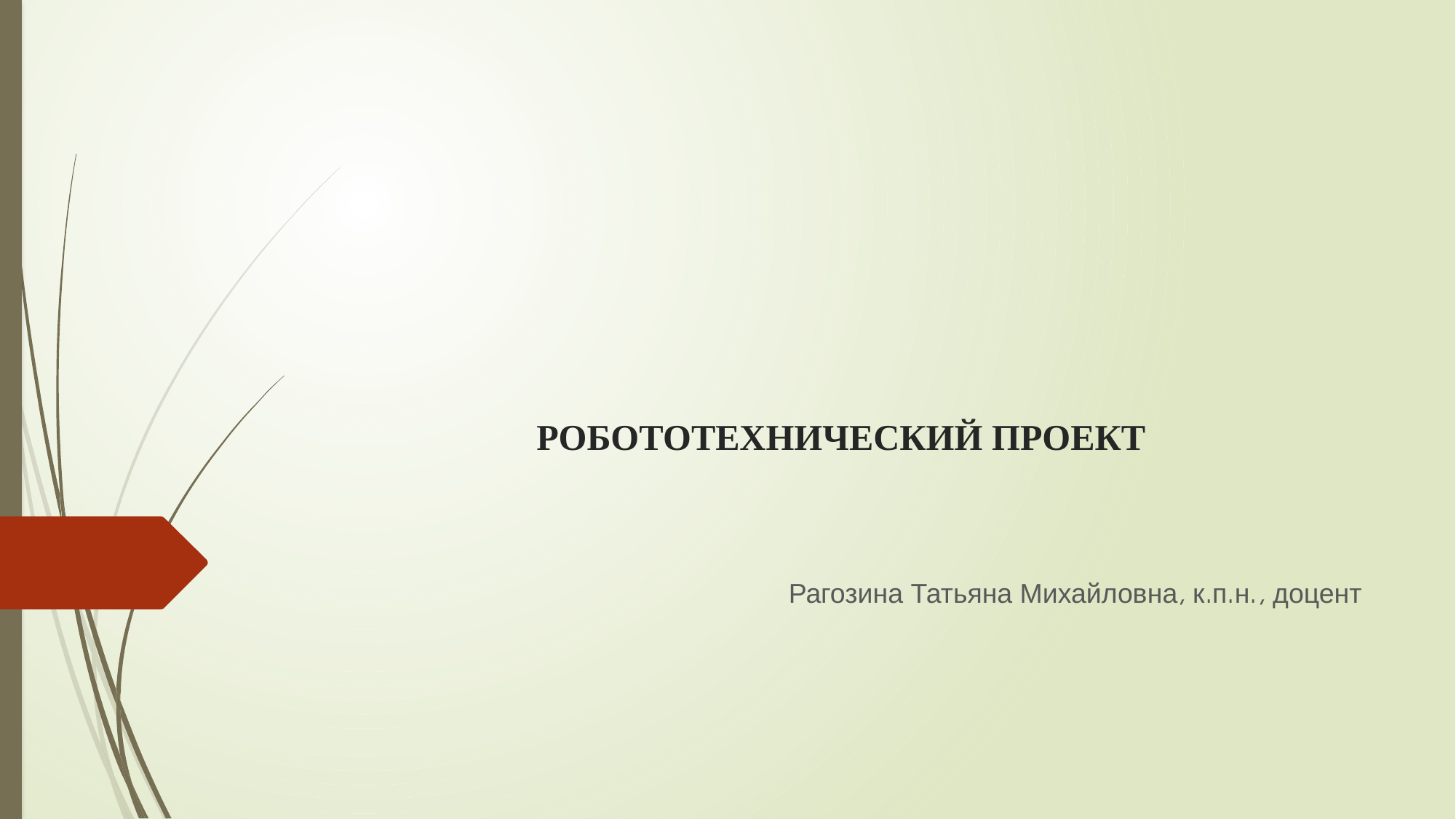

# РОБОТОТЕХНИЧЕСКИЙ ПРОЕКТ
Рагозина Татьяна Михайловна, к.п.н., доцент